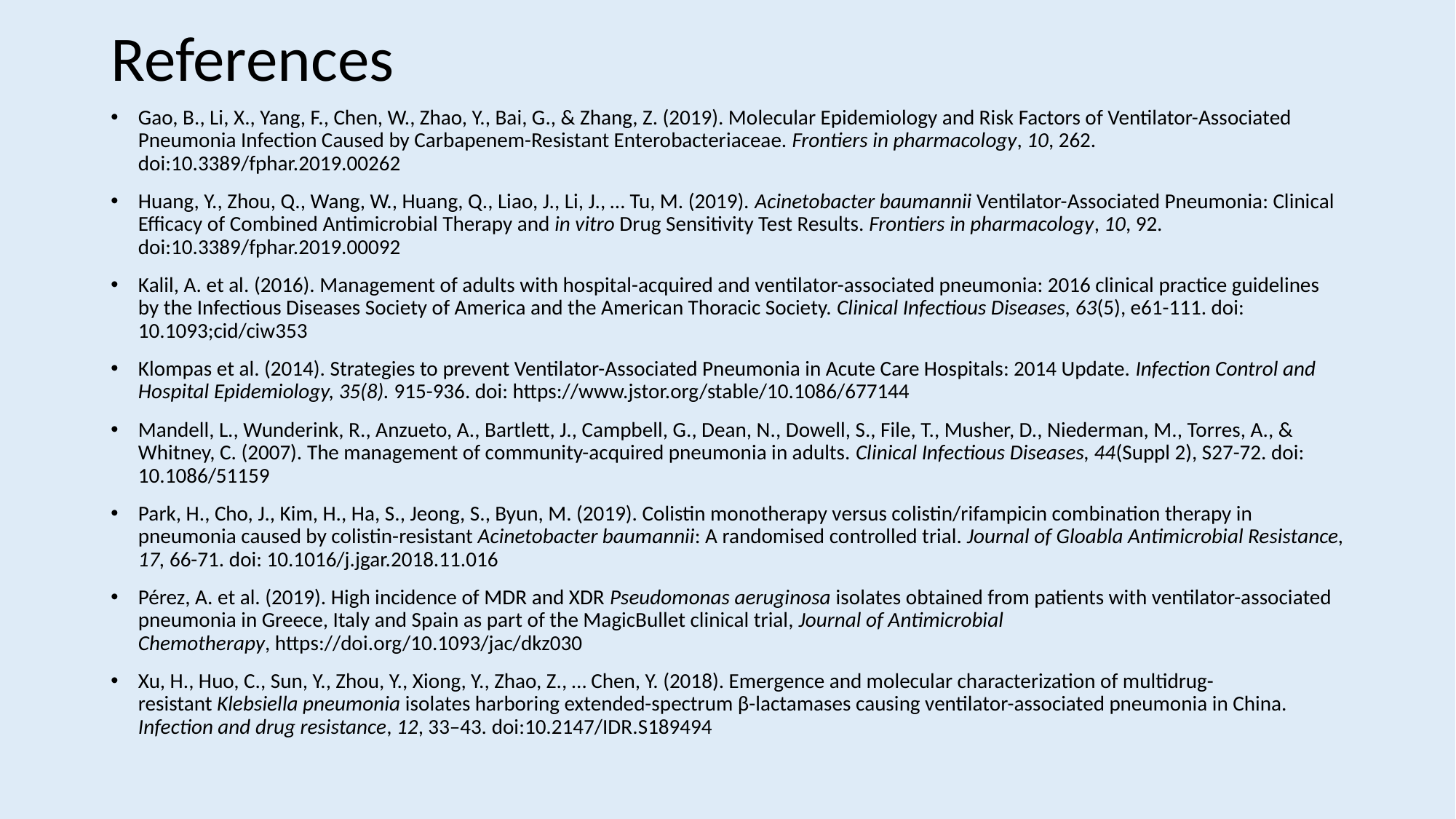

# References
Gao, B., Li, X., Yang, F., Chen, W., Zhao, Y., Bai, G., & Zhang, Z. (2019). Molecular Epidemiology and Risk Factors of Ventilator-Associated Pneumonia Infection Caused by Carbapenem-Resistant Enterobacteriaceae. Frontiers in pharmacology, 10, 262. doi:10.3389/fphar.2019.00262
Huang, Y., Zhou, Q., Wang, W., Huang, Q., Liao, J., Li, J., … Tu, M. (2019). Acinetobacter baumannii Ventilator-Associated Pneumonia: Clinical Efficacy of Combined Antimicrobial Therapy and in vitro Drug Sensitivity Test Results. Frontiers in pharmacology, 10, 92. doi:10.3389/fphar.2019.00092
Kalil, A. et al. (2016). Management of adults with hospital-acquired and ventilator-associated pneumonia: 2016 clinical practice guidelines by the Infectious Diseases Society of America and the American Thoracic Society. Clinical Infectious Diseases, 63(5), e61-111. doi: 10.1093;cid/ciw353
Klompas et al. (2014). Strategies to prevent Ventilator-Associated Pneumonia in Acute Care Hospitals: 2014 Update. Infection Control and Hospital Epidemiology, 35(8). 915-936. doi: https://www.jstor.org/stable/10.1086/677144
Mandell, L., Wunderink, R., Anzueto, A., Bartlett, J., Campbell, G., Dean, N., Dowell, S., File, T., Musher, D., Niederman, M., Torres, A., & Whitney, C. (2007). The management of community-acquired pneumonia in adults. Clinical Infectious Diseases, 44(Suppl 2), S27-72. doi: 10.1086/51159
Park, H., Cho, J., Kim, H., Ha, S., Jeong, S., Byun, M. (2019). Colistin monotherapy versus colistin/rifampicin combination therapy in pneumonia caused by colistin-resistant Acinetobacter baumannii: A randomised controlled trial. Journal of Gloabla Antimicrobial Resistance, 17, 66-71. doi: 10.1016/j.jgar.2018.11.016
Pérez, A. et al. (2019). High incidence of MDR and XDR Pseudomonas aeruginosa isolates obtained from patients with ventilator-associated pneumonia in Greece, Italy and Spain as part of the MagicBullet clinical trial, Journal of Antimicrobial Chemotherapy, https://doi.org/10.1093/jac/dkz030
Xu, H., Huo, C., Sun, Y., Zhou, Y., Xiong, Y., Zhao, Z., … Chen, Y. (2018). Emergence and molecular characterization of multidrug-resistant Klebsiella pneumonia isolates harboring extended-spectrum β-lactamases causing ventilator-associated pneumonia in China. Infection and drug resistance, 12, 33–43. doi:10.2147/IDR.S189494